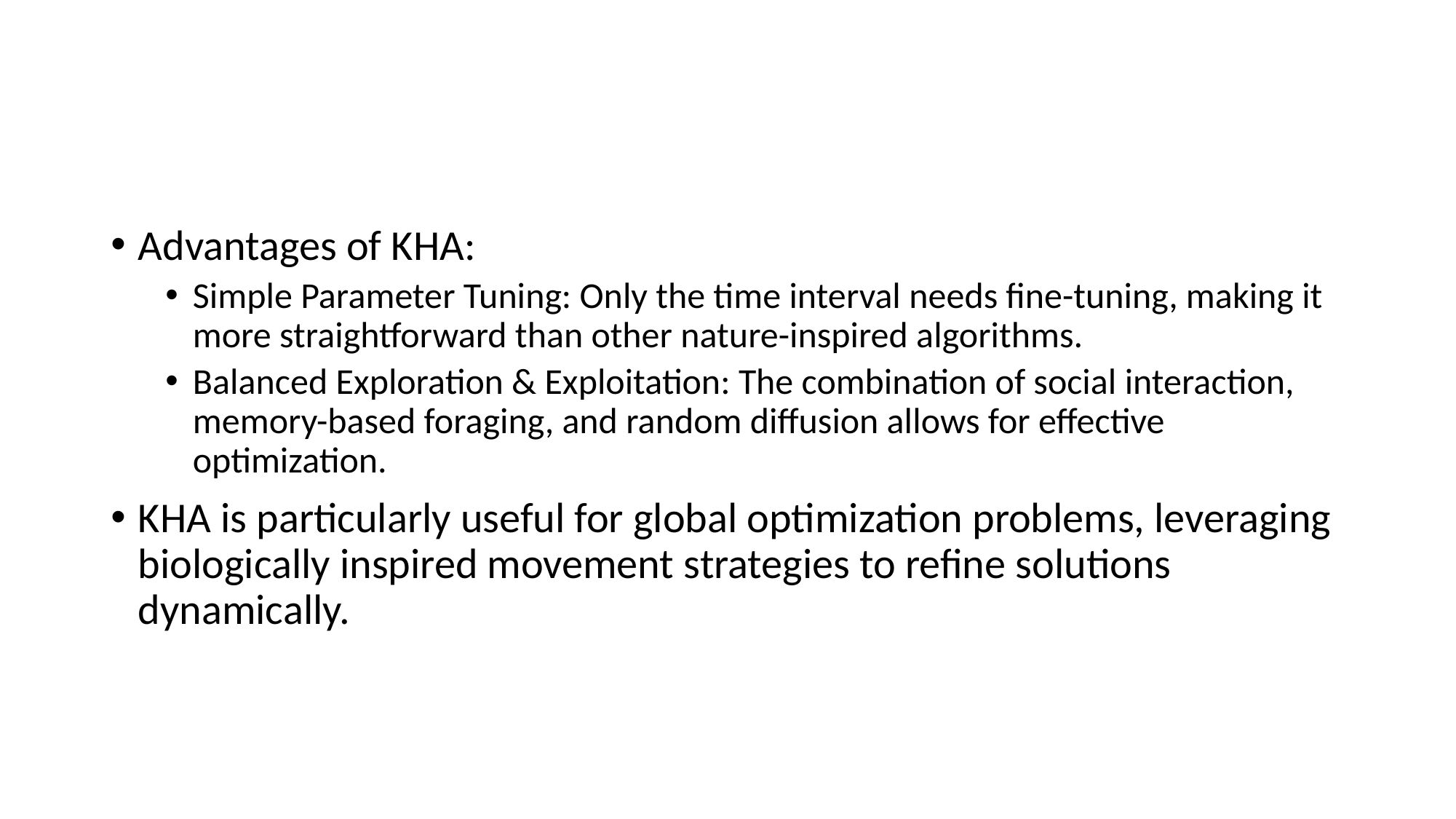

#
Advantages of KHA:
Simple Parameter Tuning: Only the time interval needs fine-tuning, making it more straightforward than other nature-inspired algorithms.
Balanced Exploration & Exploitation: The combination of social interaction, memory-based foraging, and random diffusion allows for effective optimization.
KHA is particularly useful for global optimization problems, leveraging biologically inspired movement strategies to refine solutions dynamically.